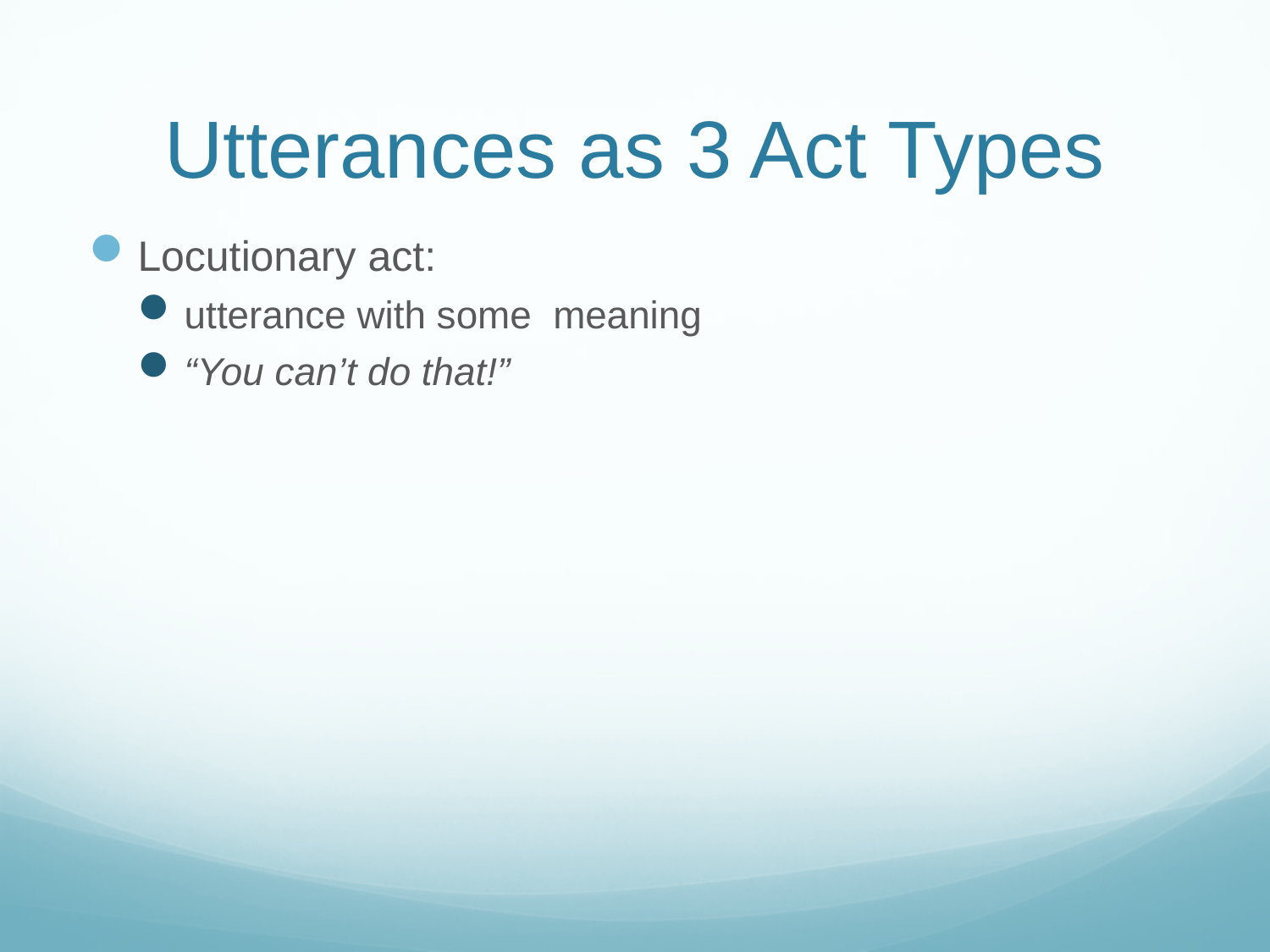

# Utterances as 3 Act Types
Locutionary act:
utterance with some  meaning
“You can’t do that!”